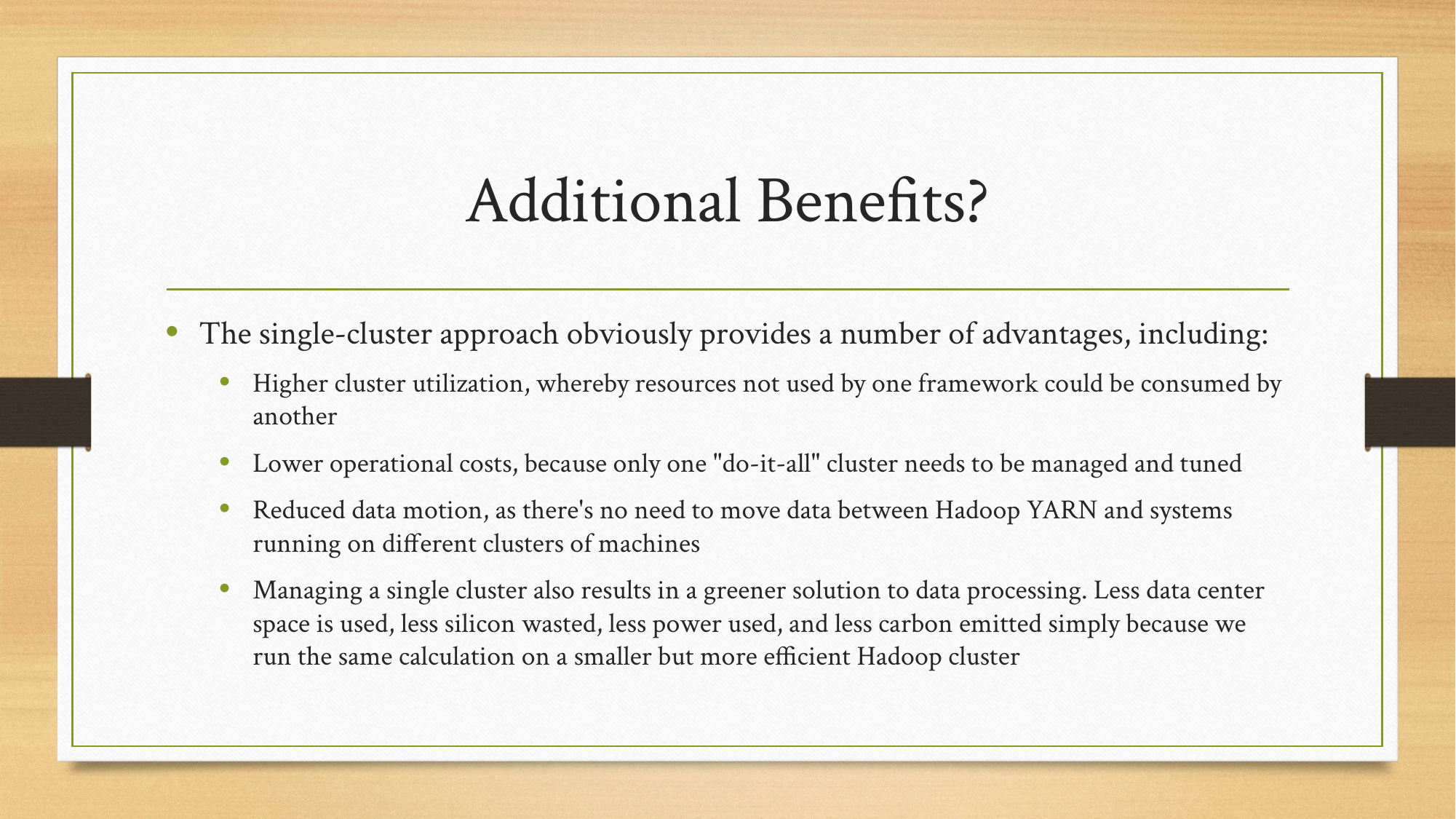

# Additional Benefits?
The single-cluster approach obviously provides a number of advantages, including:
Higher cluster utilization, whereby resources not used by one framework could be consumed by another
Lower operational costs, because only one "do-it-all" cluster needs to be managed and tuned
Reduced data motion, as there's no need to move data between Hadoop YARN and systems running on different clusters of machines
Managing a single cluster also results in a greener solution to data processing. Less data center space is used, less silicon wasted, less power used, and less carbon emitted simply because we run the same calculation on a smaller but more efficient Hadoop cluster